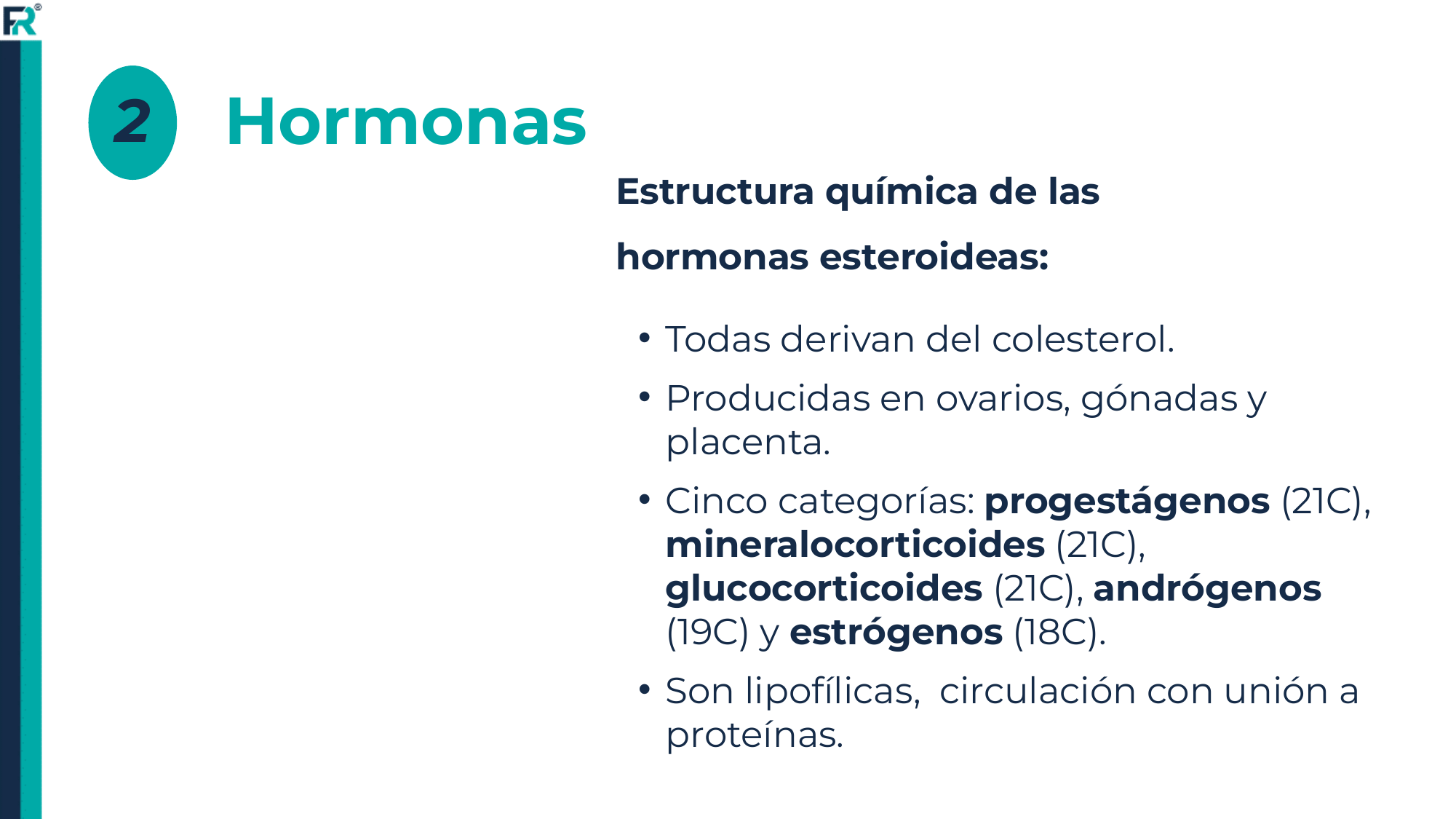

# Hormonas
2
Estructura química de las
hormonas esteroideas:
Todas derivan del colesterol.
Producidas en ovarios, gónadas y placenta.
Cinco categorías: progestágenos (21C), mineralocorticoides (21C), glucocorticoides (21C), andrógenos (19C) y estrógenos (18C).
Son lipofílicas,  circulación con unión a proteínas.